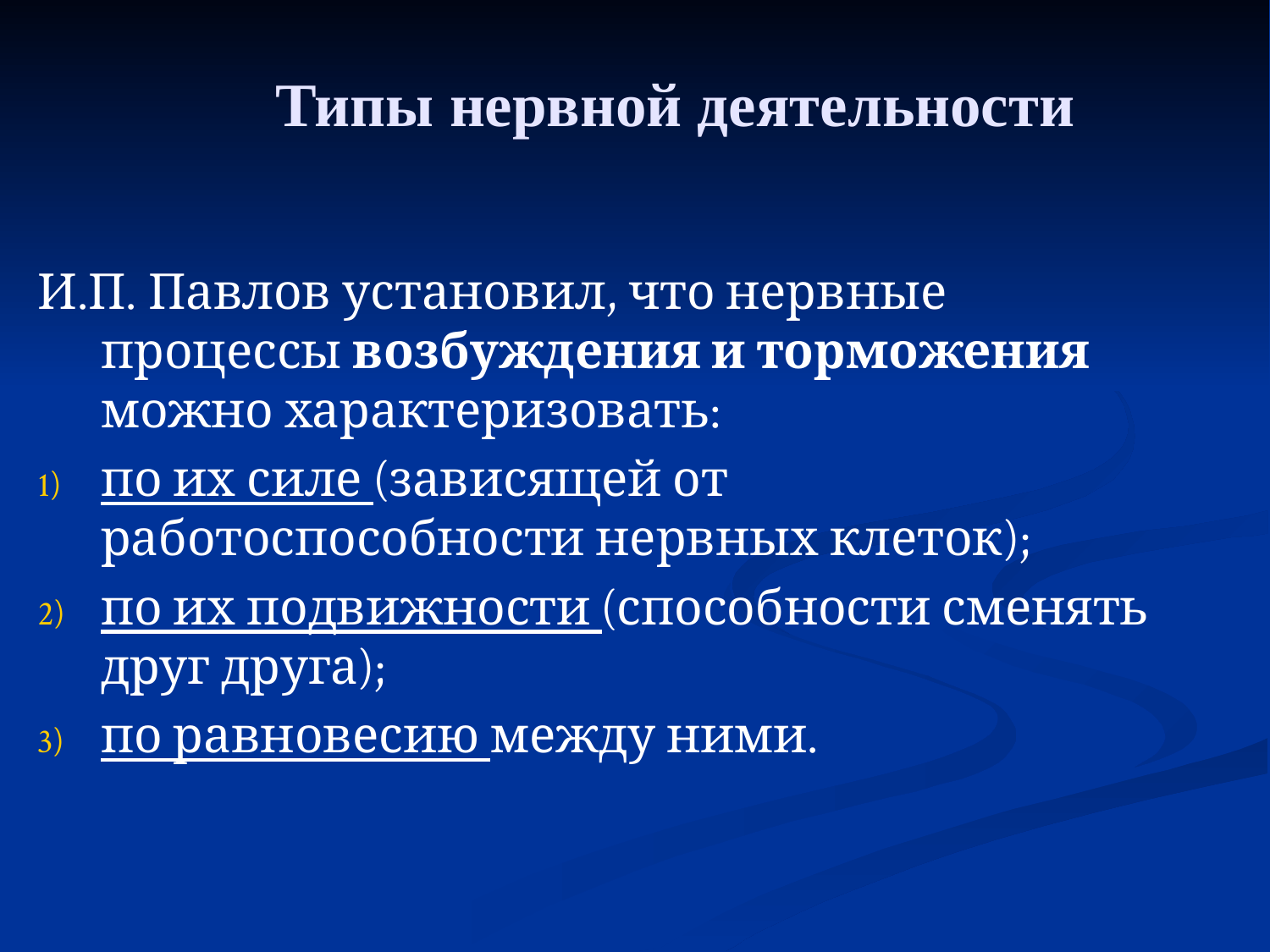

Типы нервной деятельности
И.П. Павлов установил, что нервные процессы возбуждения и торможения можно характеризовать:
по их силе (зависящей от работоспособности нервных клеток);
по их подвижности (способности сменять друг друга);
по равновесию между ними.